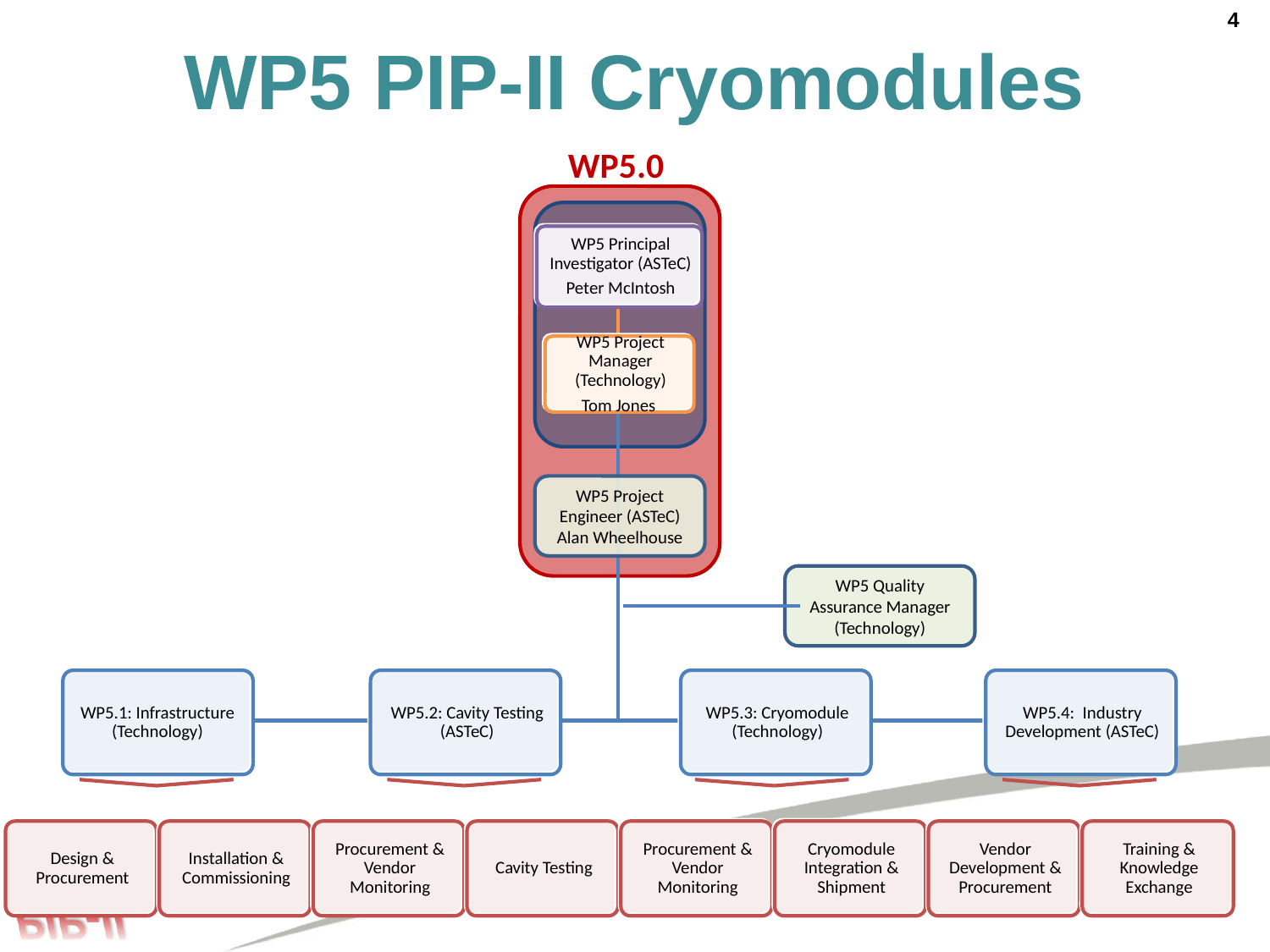

4
# WP5 PIP-II Cryomodules
WP5.0

WP5 Principal Investigator (ASTeC)
Peter McIntosh
WP5 Project Manager (Technology)
Tom Jones
WP5.1: Infrastructure  (Technology)
Design & Procurement
Installation & Commissioning
WP5.2: Cavity Testing (ASTeC)
Procurement & Vendor Monitoring
Cavity Testing
WP5.3: Cryomodule (Technology)
Procurement & Vendor Monitoring
Cryomodule Integration & Shipment
WP5.4:  Industry Development (ASTeC)
Vendor Development & Procurement
Training & Knowledge Exchange
WP5 Project Engineer (ASTeC)
Alan Wheelhouse
WP5 Quality Assurance Manager (Technology)